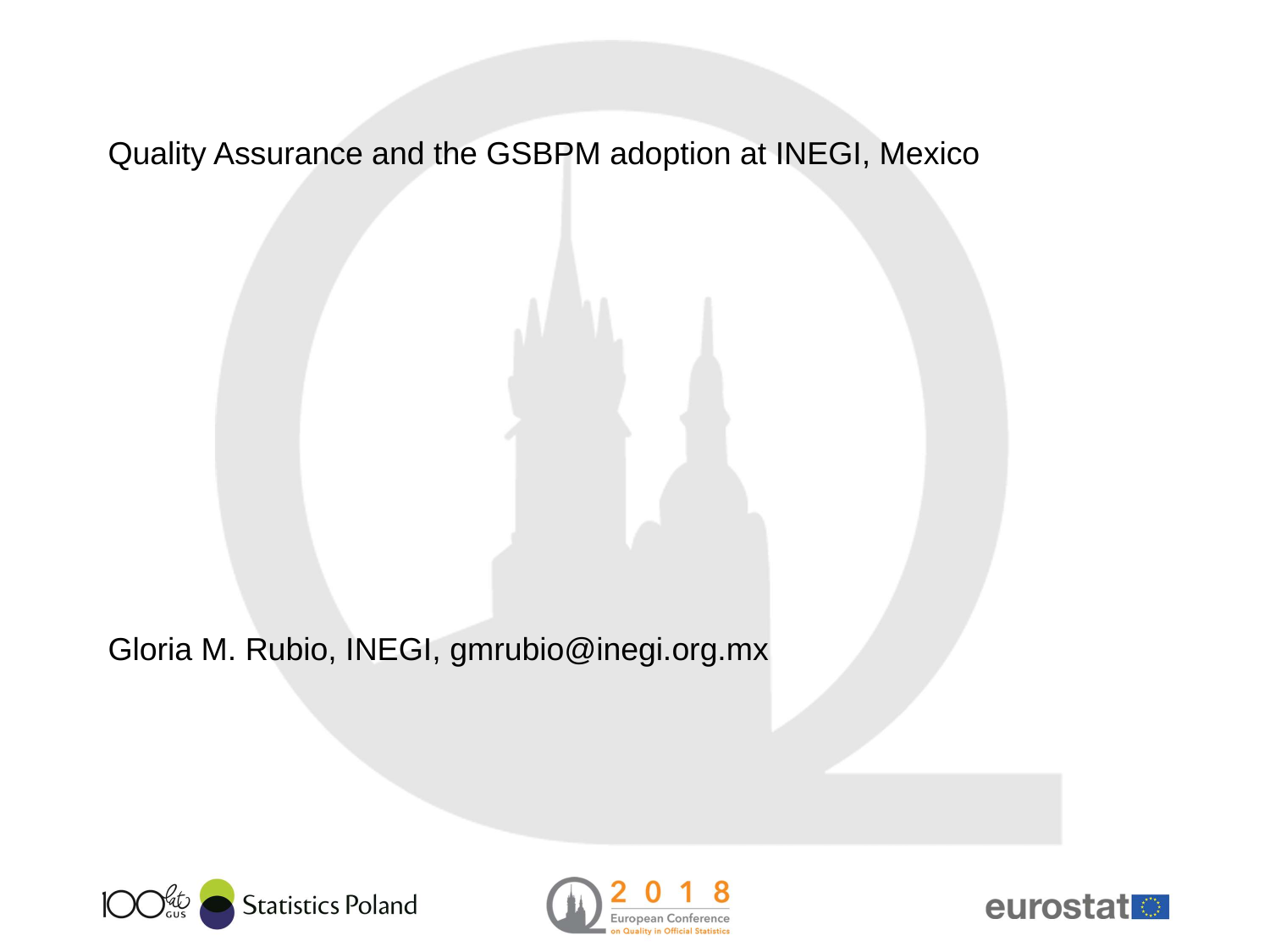

# Quality Assurance and the GSBPM adoption at INEGI, Mexico

Gloria M. Rubio, INEGI, gmrubio@inegi.org.mx